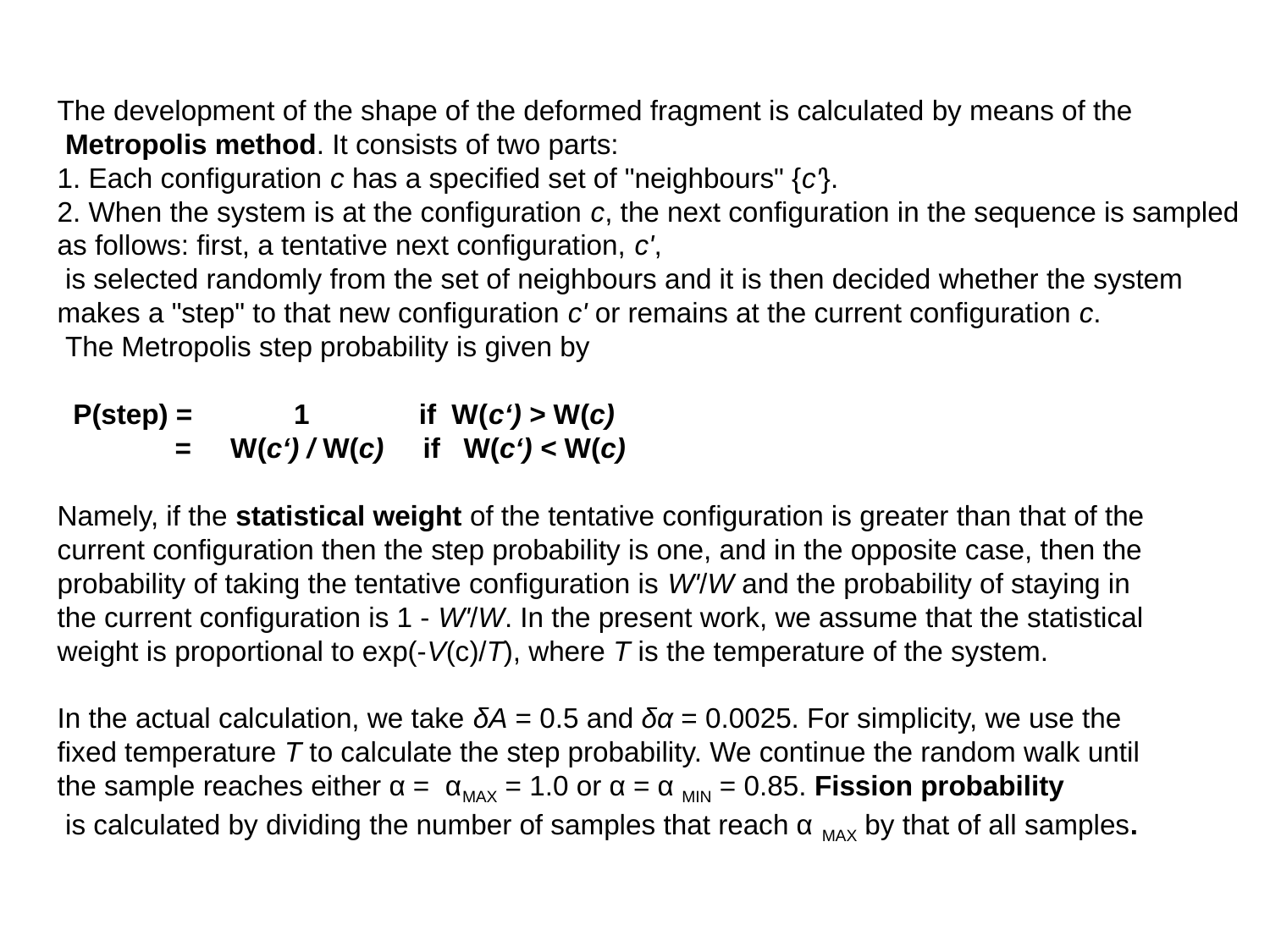

The development of the shape of the deformed fragment is calculated by means of the
 Metropolis method. It consists of two parts:
1. Each configuration c has a specified set of "neighbours" {c'}.
2. When the system is at the configuration c, the next configuration in the sequence is sampled
as follows: first, a tentative next configuration, c',
 is selected randomly from the set of neighbours and it is then decided whether the system
makes a "step" to that new configuration c' or remains at the current configuration c.
 The Metropolis step probability is given by

  P(step) =             1              if  W(c‘) > W(c)
               =     W(c‘) / W(c)     if   W(c‘) < W(c)

Namely, if the statistical weight of the tentative configuration is greater than that of the
current configuration then the step probability is one, and in the opposite case, then the
probability of taking the tentative configuration is W'/W and the probability of staying in
the current configuration is 1 - W'/W. In the present work, we assume that the statistical
weight is proportional to exp(-V(c)/T), where T is the temperature of the system.

In the actual calculation, we take δA = 0.5 and δα = 0.0025. For simplicity, we use the
fixed temperature T to calculate the step probability. We continue the random walk until
the sample reaches either α =  αMAX = 1.0 or α = α MIN = 0.85. Fission probability
 is calculated by dividing the number of samples that reach α MAX by that of all samples.